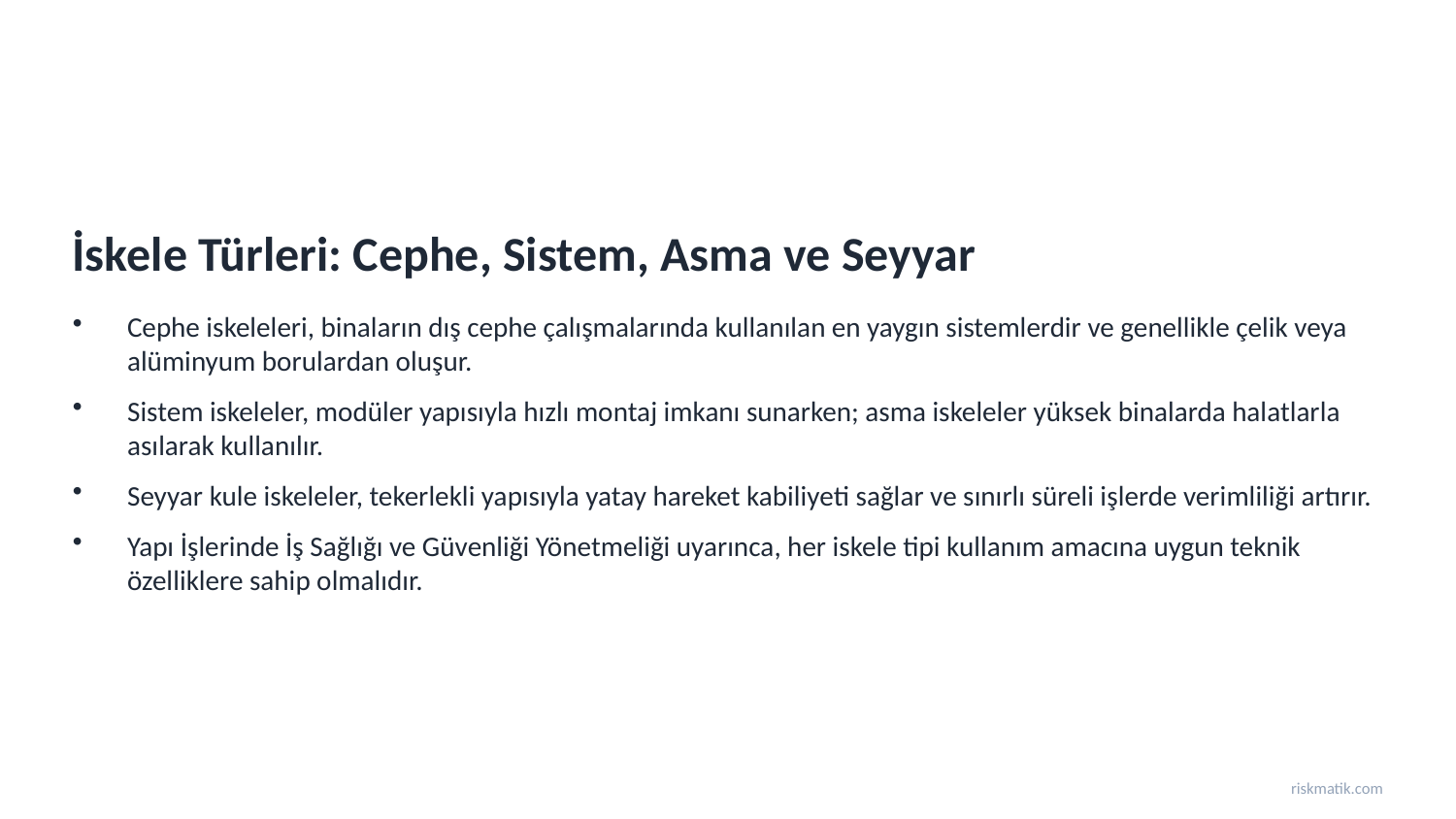

İskele Türleri: Cephe, Sistem, Asma ve Seyyar
Cephe iskeleleri, binaların dış cephe çalışmalarında kullanılan en yaygın sistemlerdir ve genellikle çelik veya alüminyum borulardan oluşur.
Sistem iskeleler, modüler yapısıyla hızlı montaj imkanı sunarken; asma iskeleler yüksek binalarda halatlarla asılarak kullanılır.
Seyyar kule iskeleler, tekerlekli yapısıyla yatay hareket kabiliyeti sağlar ve sınırlı süreli işlerde verimliliği artırır.
Yapı İşlerinde İş Sağlığı ve Güvenliği Yönetmeliği uyarınca, her iskele tipi kullanım amacına uygun teknik özelliklere sahip olmalıdır.
riskmatik.com